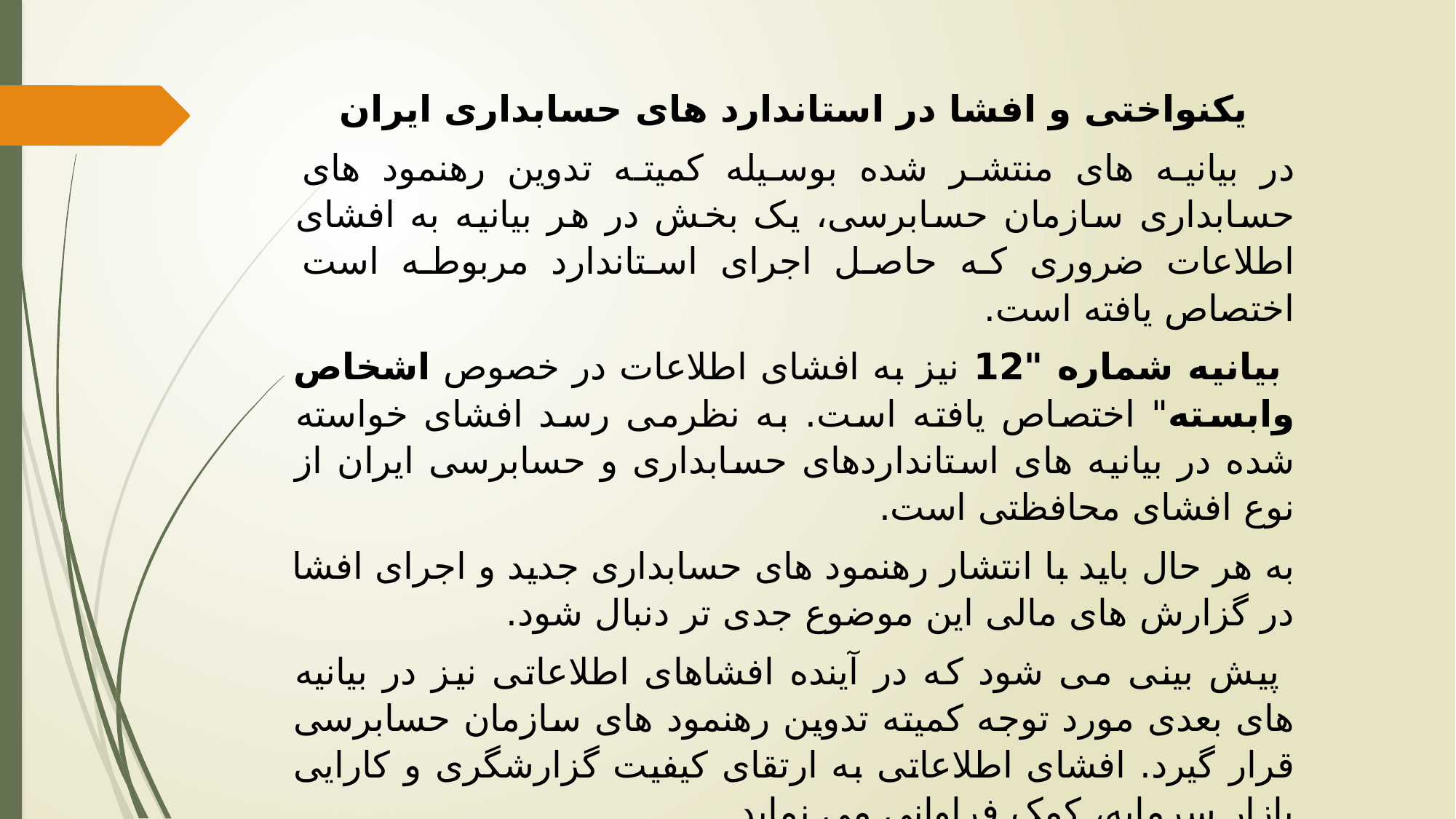

یکنواختی و افشا در استاندارد های حسابداری ایران
در بیانیه های منتشر شده بوسیله کمیته تدوین رهنمود های حسابداری سازمان حسابرسی، یک بخش در هر بیانیه به افشای اطلاعات ضروری که حاصل اجرای استاندارد مربوطه است اختصاص یافته است.
 بیانیه شماره "12 نیز به افشای اطلاعات در خصوص اشخاص وابسته" اختصاص یافته است. به نظرمی رسد افشای خواسته شده در بیانیه های استانداردهای حسابداری و حسابرسی ایران از نوع افشای محافظتی است.
به هر حال باید با انتشار رهنمود های حسابداری جدید و اجرای افشا در گزارش های مالی این موضوع جدی تر دنبال شود.
 پیش بینی می شود که در آینده افشاهای اطلاعاتی نیز در بیانیه های بعدی مورد توجه کمیته تدوین رهنمود های سازمان حسابرسی قرار گیرد. افشای اطلاعاتی به ارتقای کیفیت گزارشگری و کارایی بازار سرمایه، کمک فراوانی می نماید.